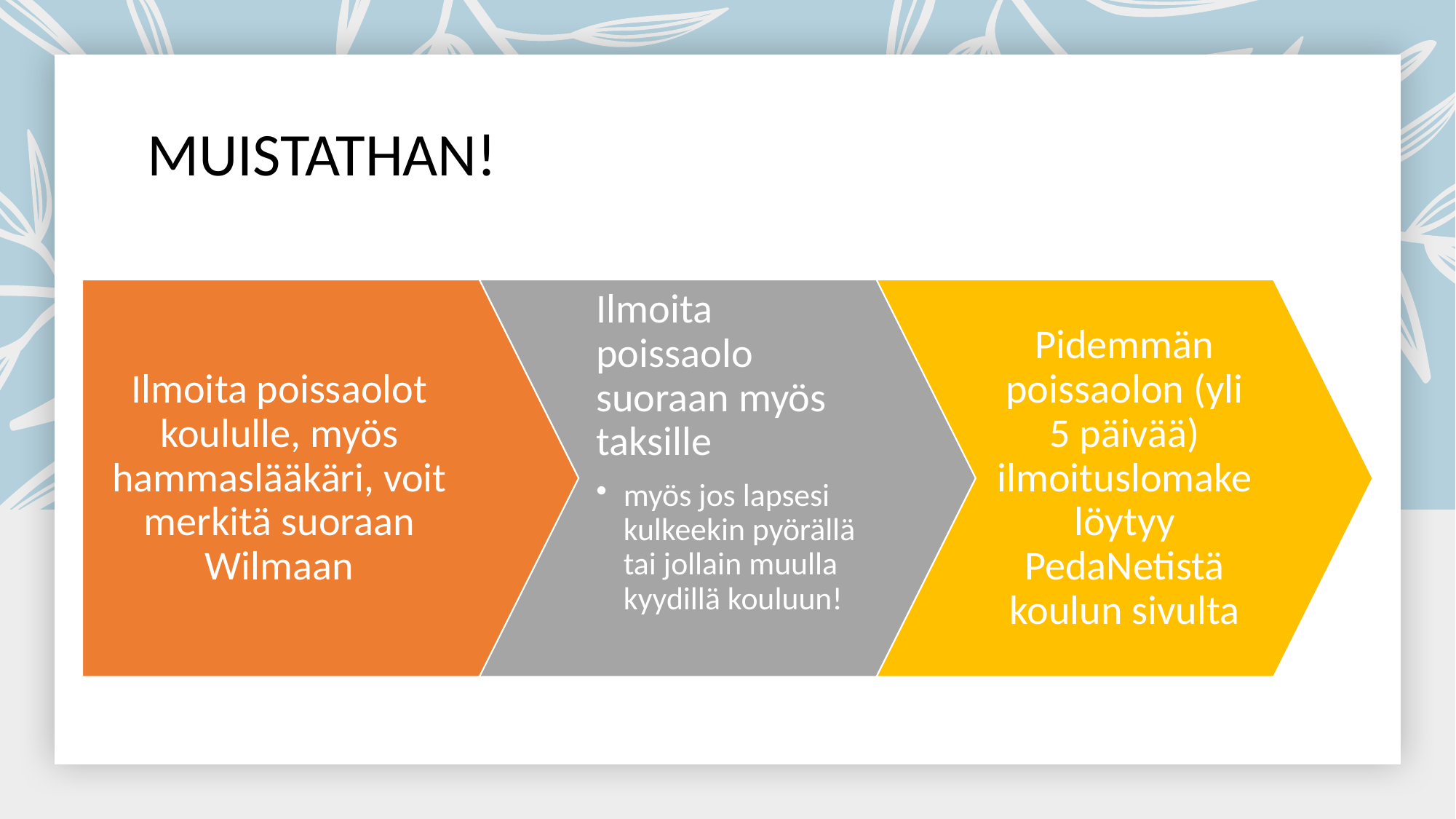

# MUISTATHAN!
Ilmoita poissaolot koululle, myös hammaslääkäri, voit merkitä suoraan Wilmaan
Ilmoita poissaolo suoraan myös taksille
myös jos lapsesi kulkeekin pyörällä tai jollain muulla kyydillä kouluun!
Pidemmän poissaolon (yli 5 päivää) ilmoituslomake löytyy PedaNetistä koulun sivulta